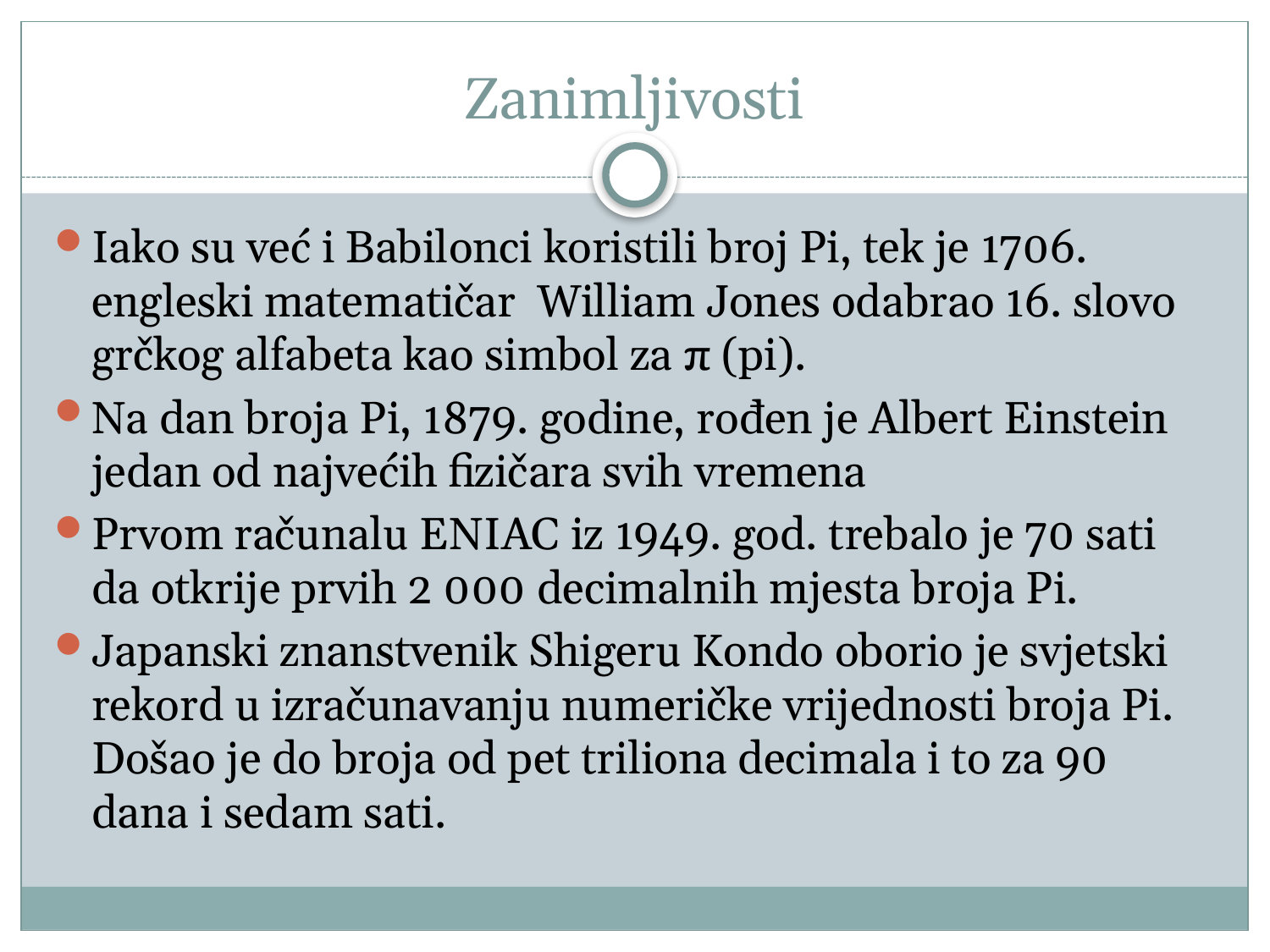

# Zanimljivosti
Iako su već i Babilonci koristili broj Pi, tek je 1706. engleski matematičar  William Jones odabrao 16. slovo grčkog alfabeta kao simbol za π (pi).
Na dan broja Pi, 1879. godine, rođen je Albert Einstein jedan od najvećih fizičara svih vremena
Prvom računalu ENIAC iz 1949. god. trebalo je 70 sati da otkrije prvih 2 000 decimalnih mjesta broja Pi.
Japanski znanstvenik Shigeru Kondo oborio je svjetski rekord u izračunavanju numeričke vrijednosti broja Pi. Došao je do broja od pet triliona decimala i to za 90 dana i sedam sati.